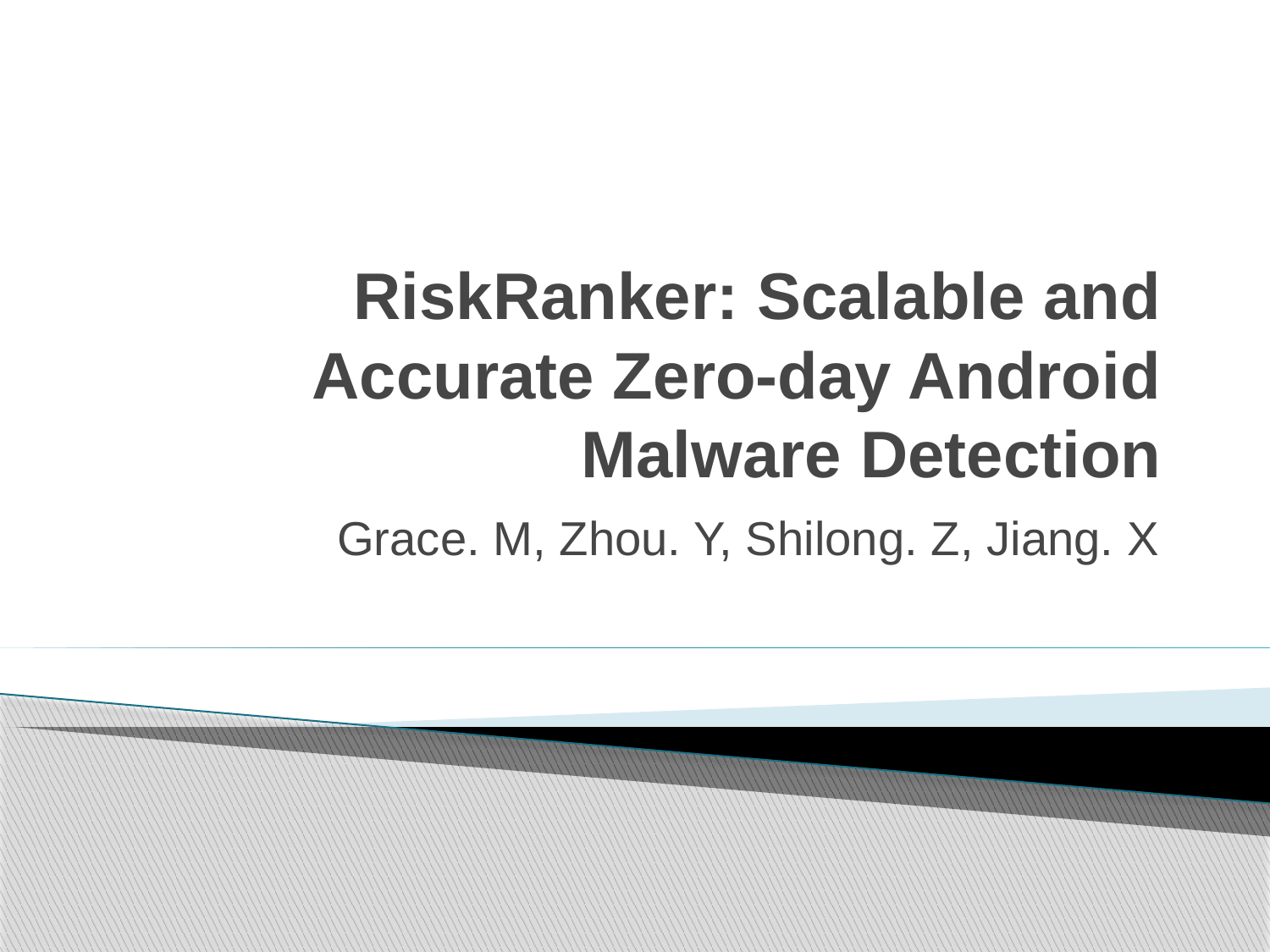

# RiskRanker: Scalable and Accurate Zero-day Android Malware Detection
Grace. M, Zhou. Y, Shilong. Z, Jiang. X